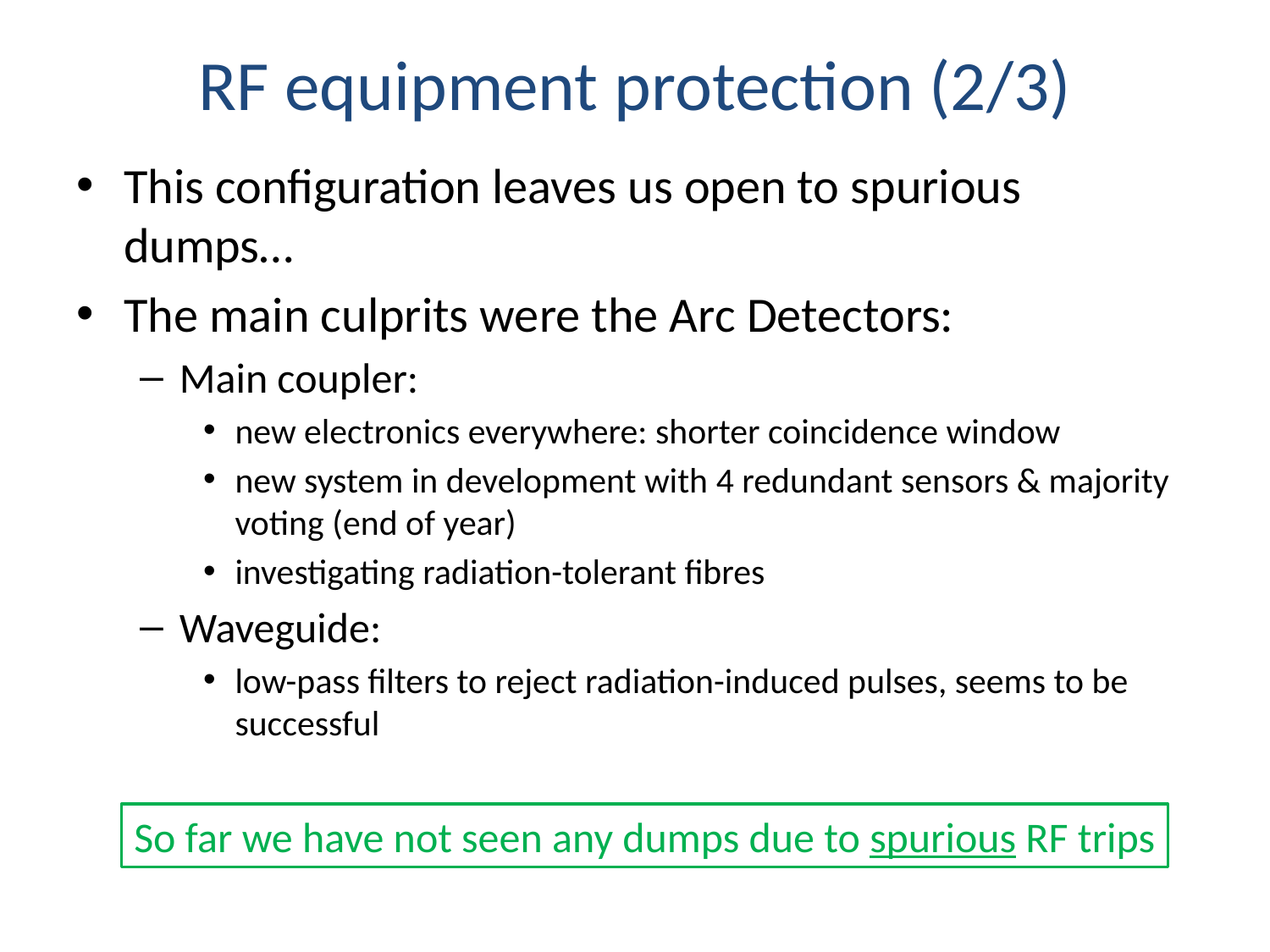

# RF equipment protection (2/3)
This configuration leaves us open to spurious dumps…
The main culprits were the Arc Detectors:
Main coupler:
new electronics everywhere: shorter coincidence window
new system in development with 4 redundant sensors & majority voting (end of year)
investigating radiation-tolerant fibres
Waveguide:
low-pass filters to reject radiation-induced pulses, seems to be successful
So far we have not seen any dumps due to spurious RF trips